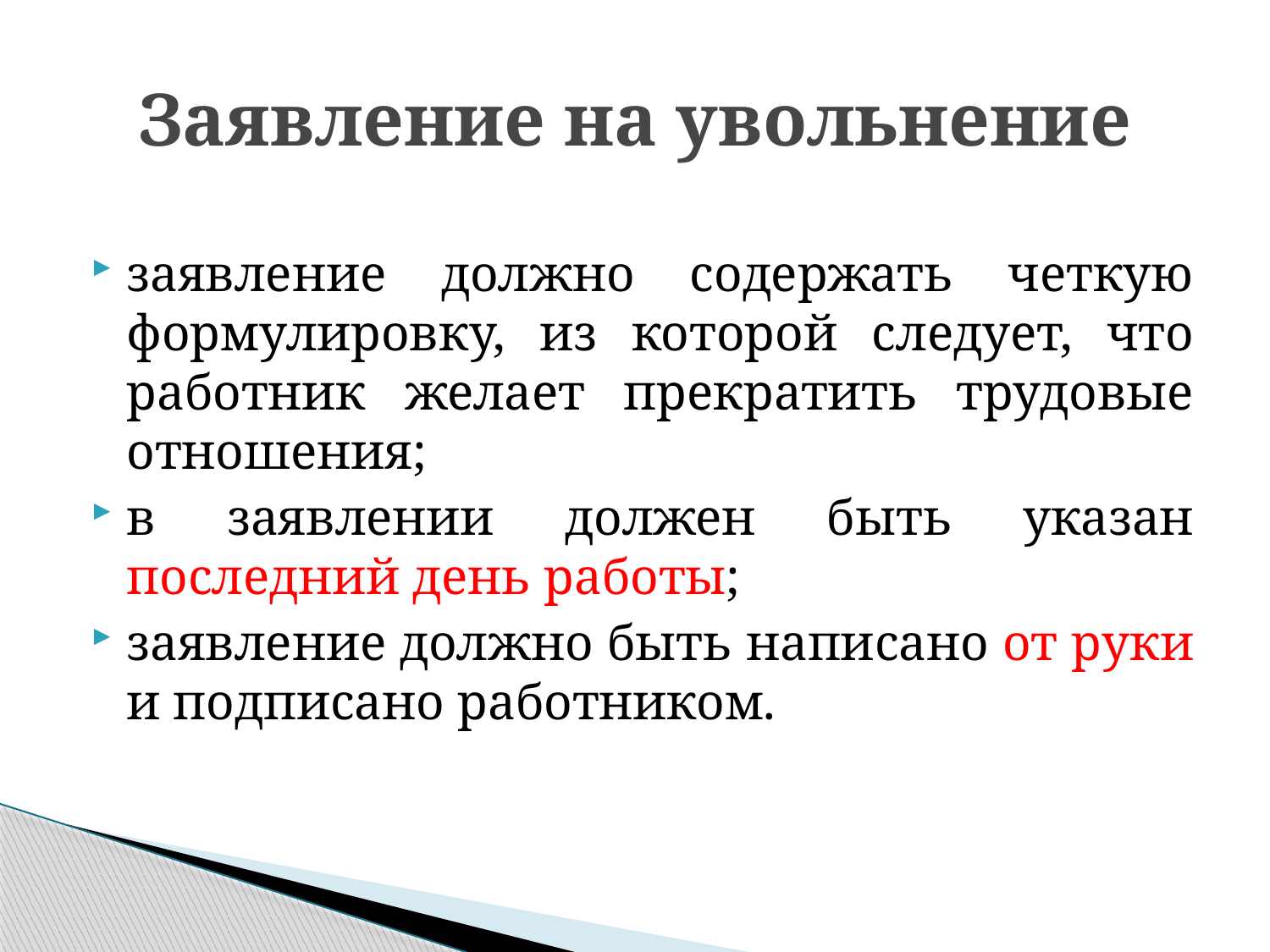

# Заявление на увольнение
заявление должно содержать четкую формулировку, из которой следует, что работник желает прекратить трудовые отношения;
в заявлении должен быть указан последний день работы;
заявление должно быть написано от руки и подписано работником.